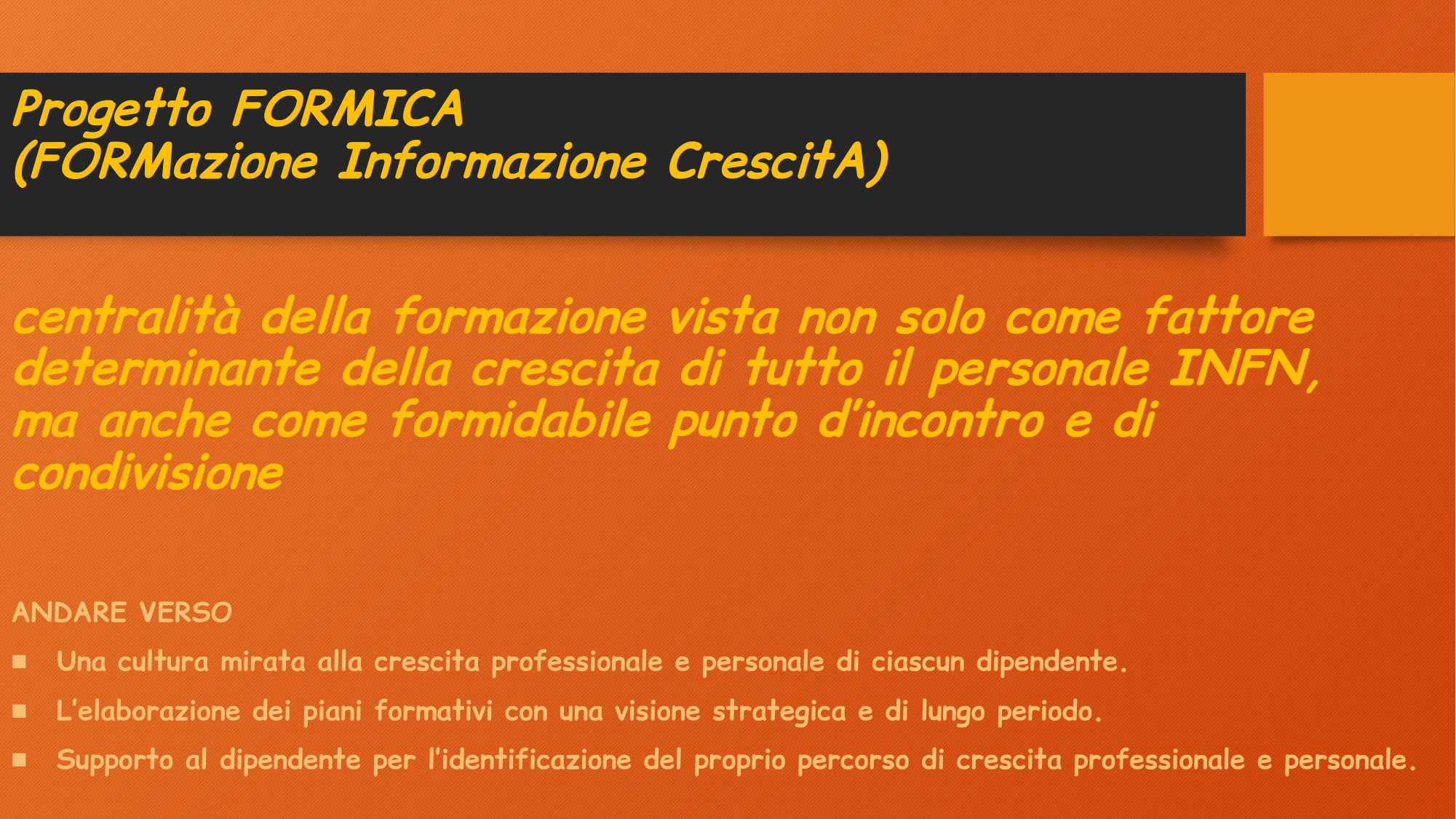

# Progetto FORMICA (FORMazione Informazione CrescitA) centralità della formazione vista non solo come fattore determinante della crescita di tutto il personale INFN, ma anche come formidabile punto d’incontro e di condivisione

ANDARE VERSO
Una cultura mirata alla crescita professionale e personale di ciascun dipendente.
L’elaborazione dei piani formativi con una visione strategica e di lungo periodo.
Supporto al dipendente per l’identificazione del proprio percorso di crescita professionale e personale.